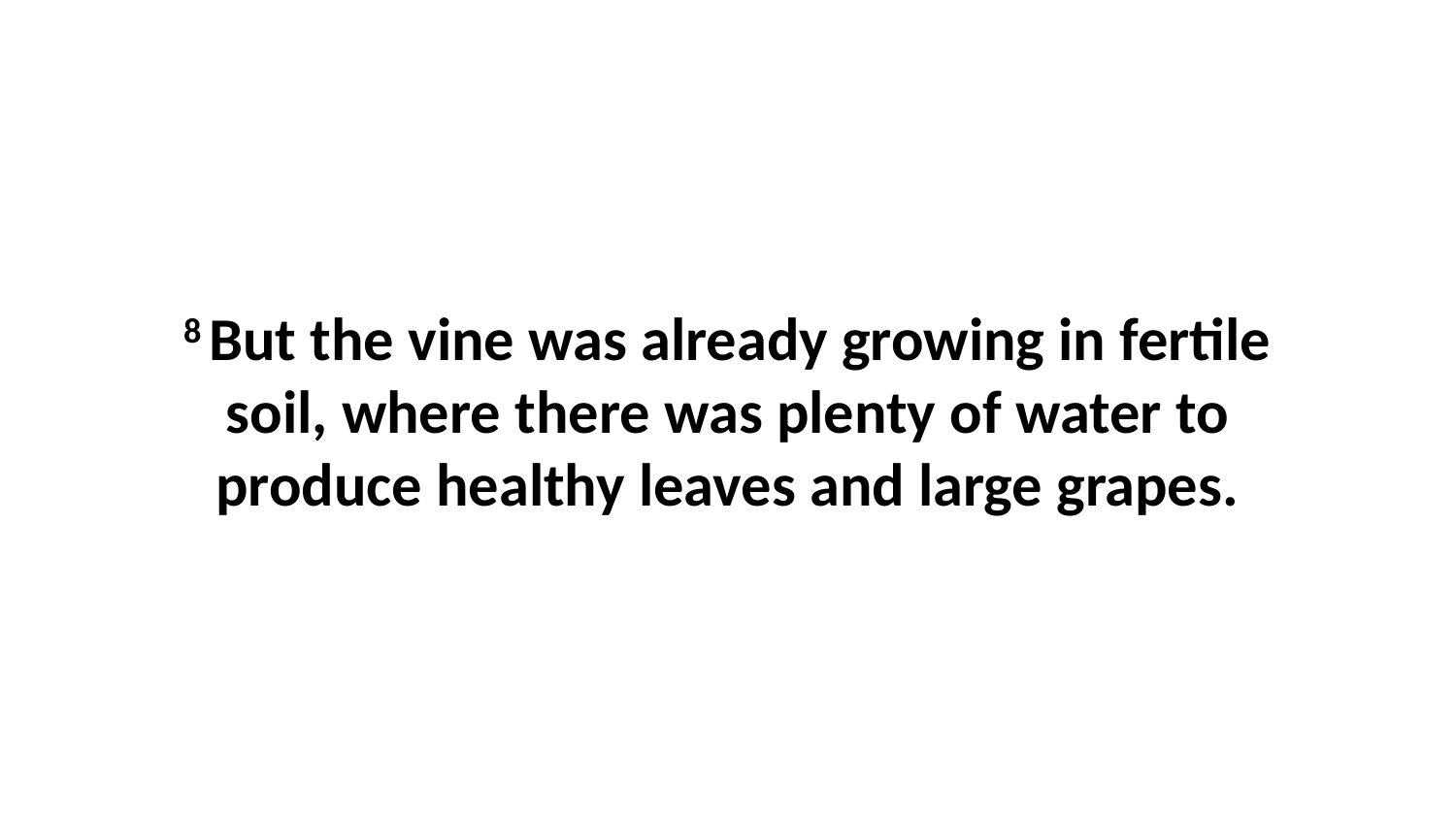

8 But the vine was already growing in fertile soil, where there was plenty of water to produce healthy leaves and large grapes.